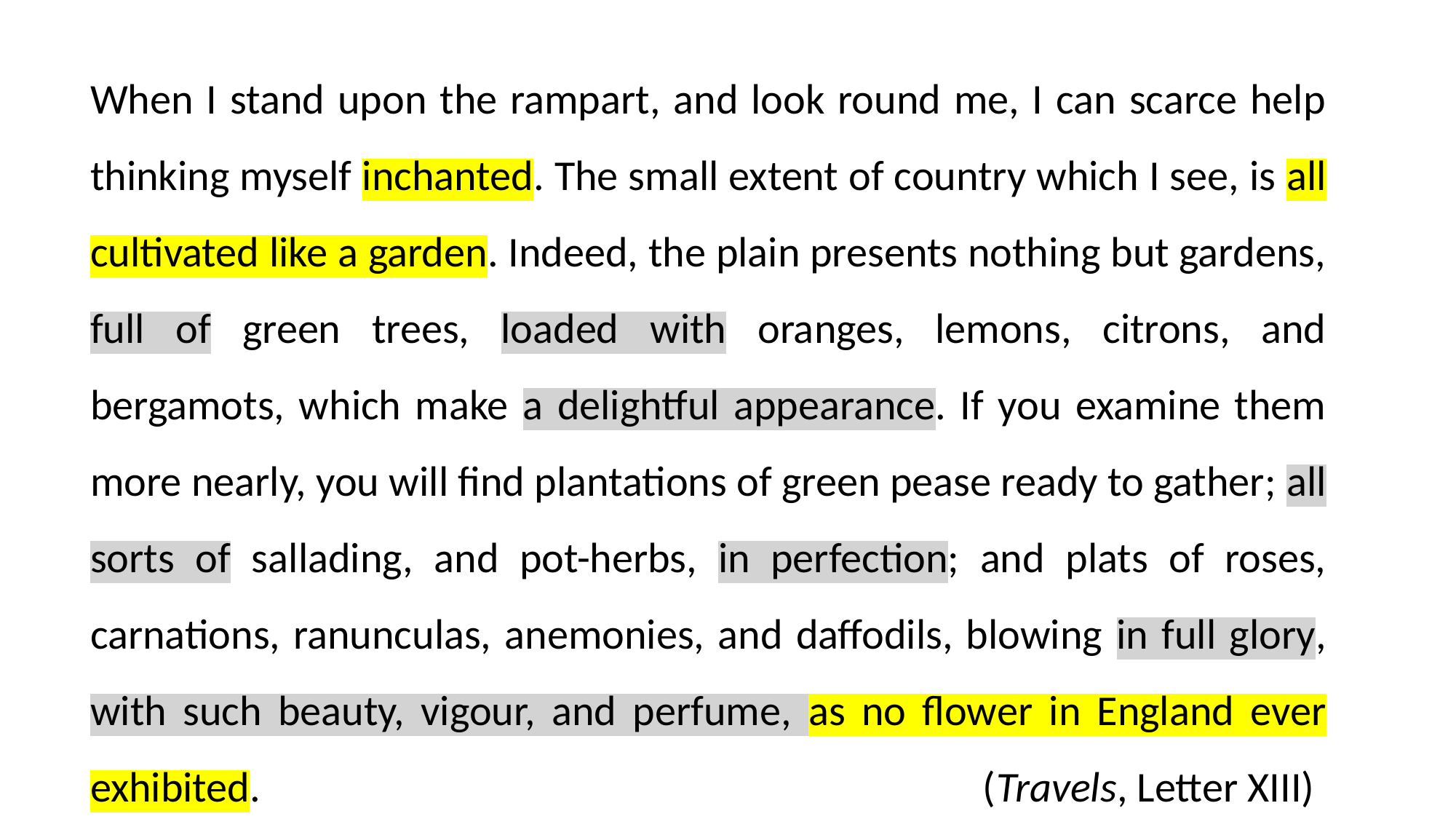

When I stand upon the rampart, and look round me, I can scarce help thinking myself inchanted. The small extent of country which I see, is all cultivated like a garden. Indeed, the plain presents nothing but gardens, full of green trees, loaded with oranges, lemons, citrons, and bergamots, which make a delightful appearance. If you examine them more nearly, you will find plantations of green pease ready to gather; all sorts of sallading, and pot-herbs, in perfection; and plats of roses, carnations, ranunculas, anemonies, and daffodils, blowing in full glory, with such beauty, vigour, and perfume, as no flower in England ever exhibited.                                                                           (Travels, Letter XIII)